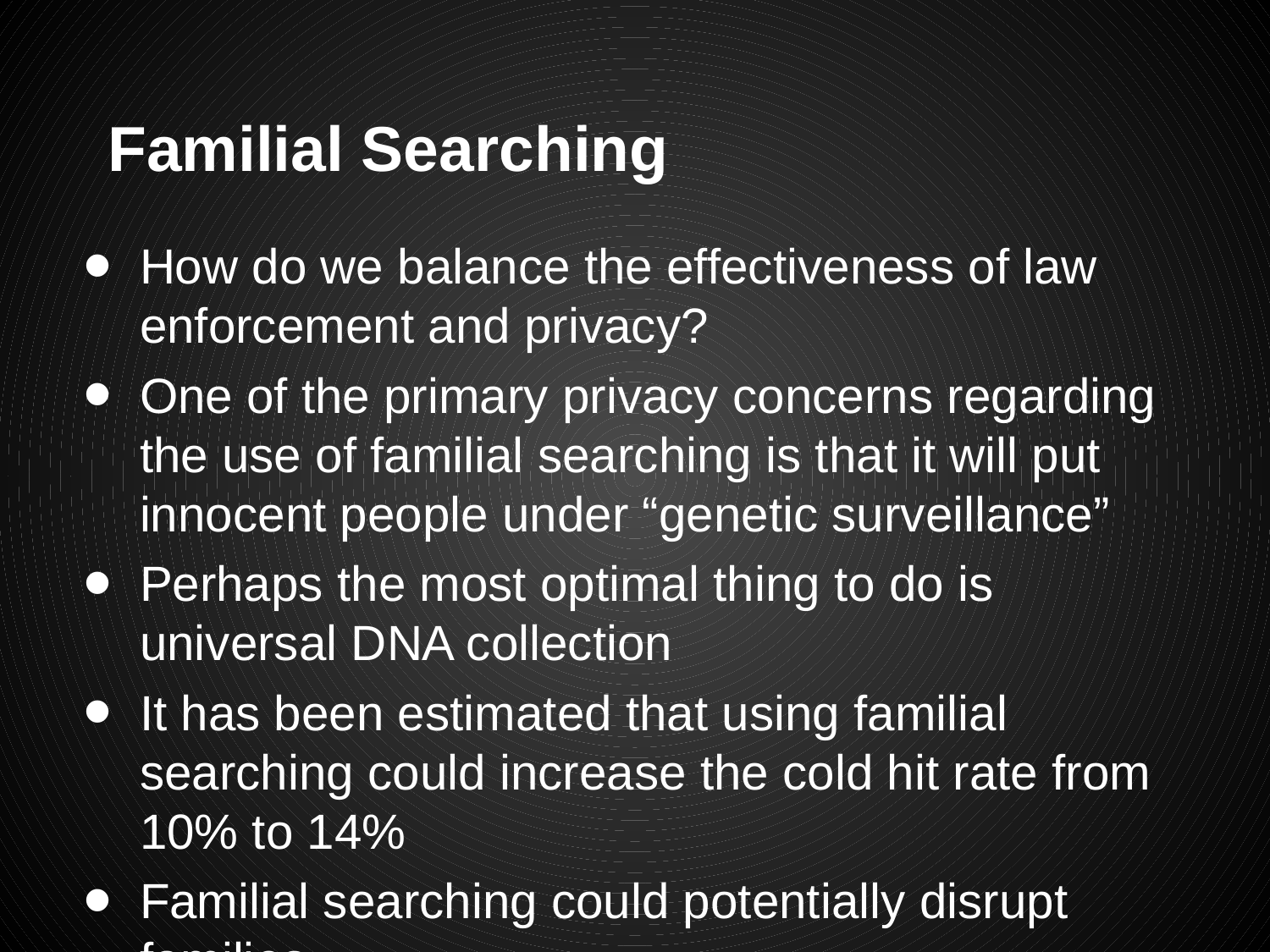

# Familial Searching
How do we balance the effectiveness of law enforcement and privacy?
One of the primary privacy concerns regarding the use of familial searching is that it will put innocent people under “genetic surveillance”
Perhaps the most optimal thing to do is universal DNA collection
It has been estimated that using familial searching could increase the cold hit rate from 10% to 14%
Familial searching could potentially disrupt families